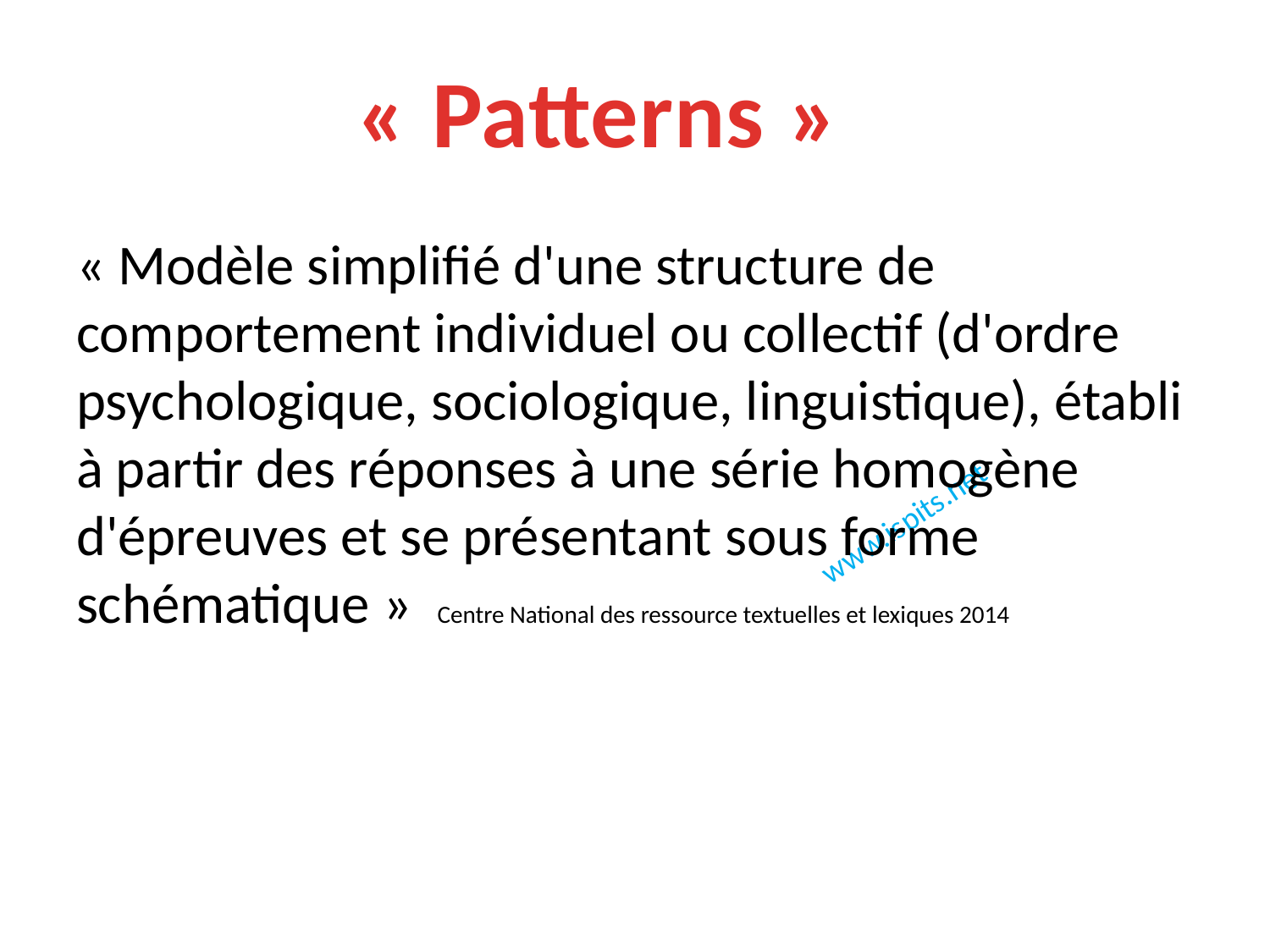

« Patterns »
« Modèle simplifié d'une structure de comportement individuel ou collectif (d'ordre psychologique, sociologique, linguistique), établi à partir des réponses à une série homogène d'épreuves et se présentant sous forme schématique »  Centre National des ressource textuelles et lexiques 2014